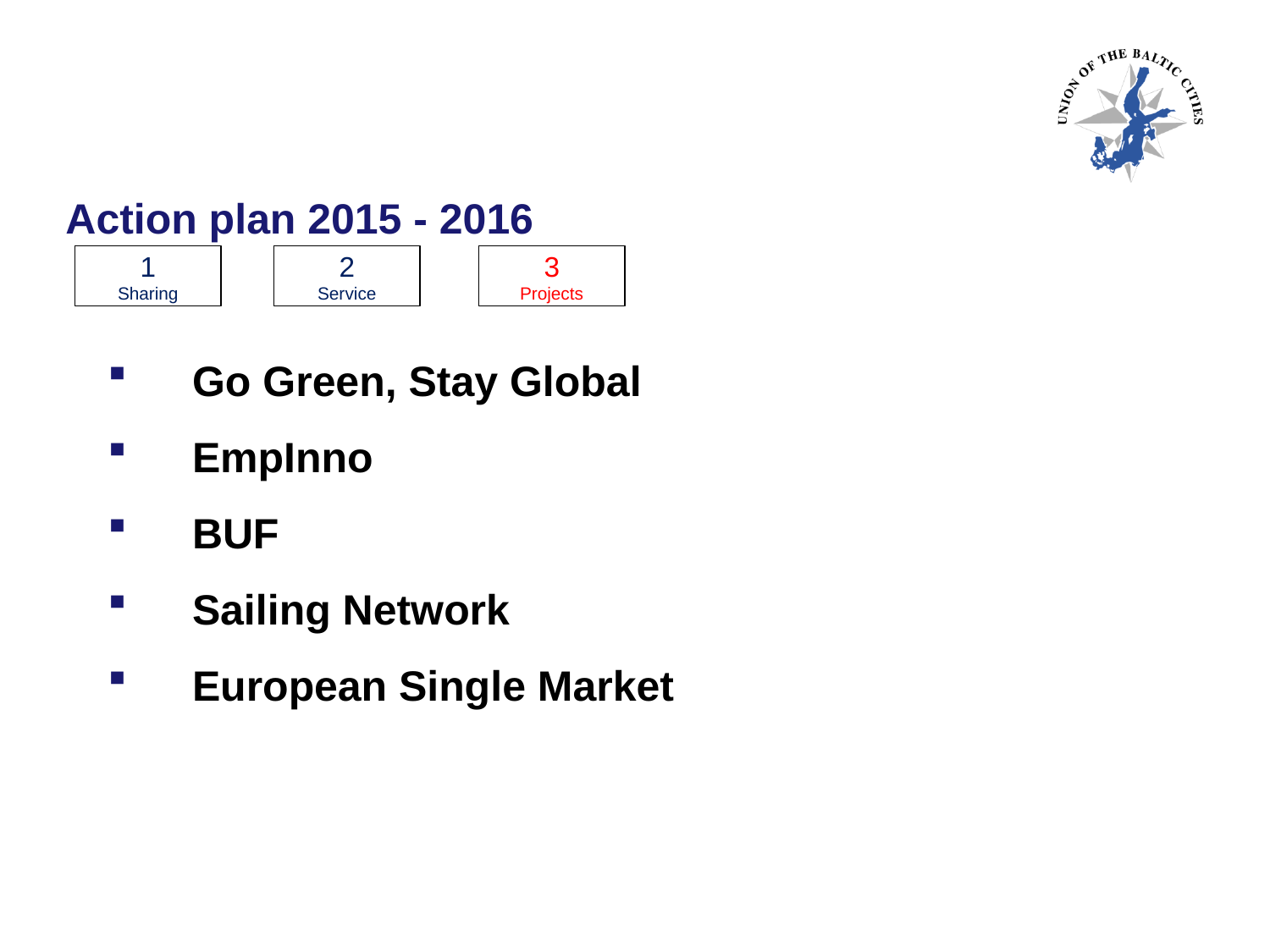

# Action plan 2015 - 2016
1
Sharing
2
Service
3
Projects
Go Green, Stay Global
EmpInno
BUF
Sailing Network
European Single Market